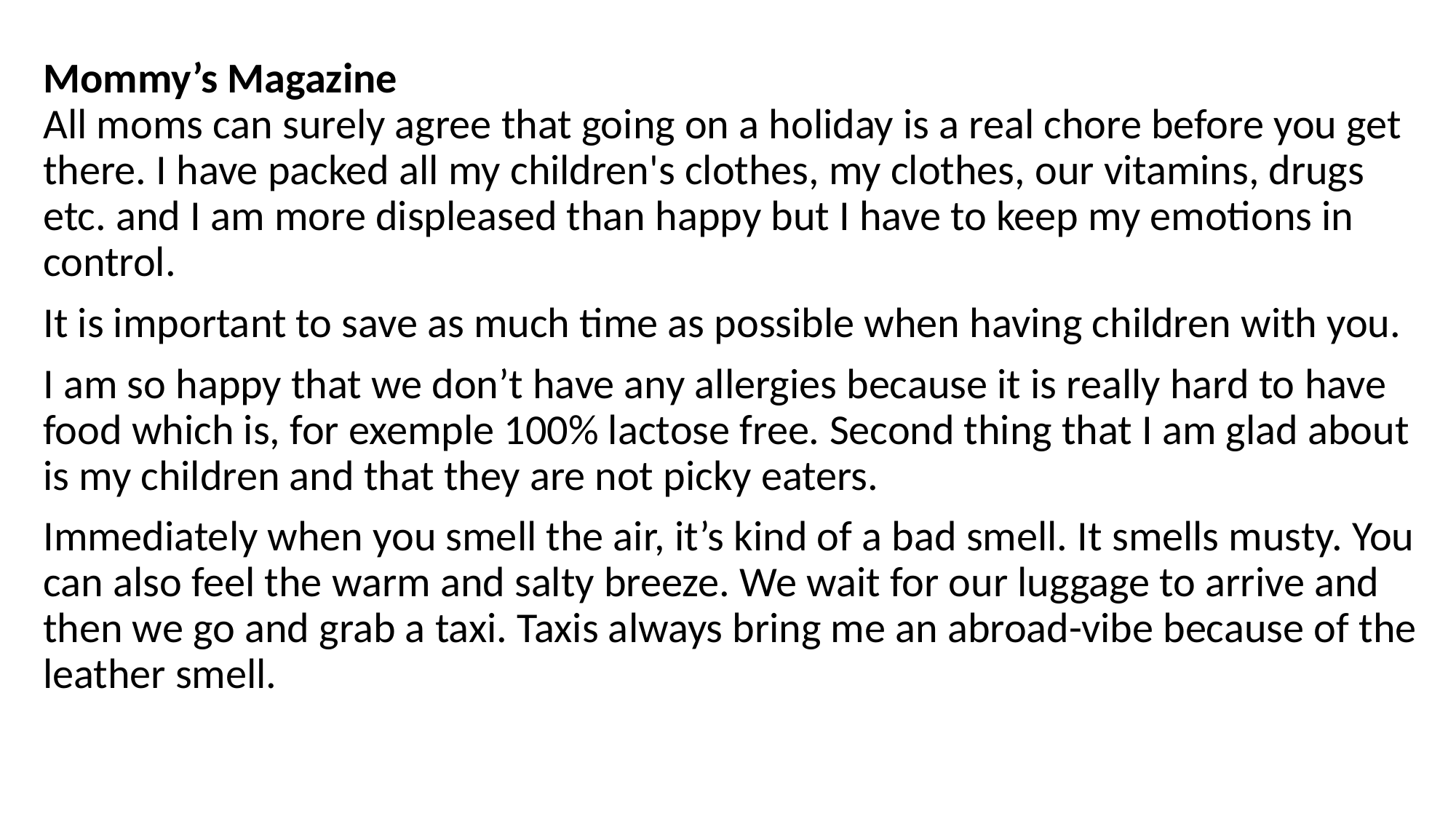

Mommy’s Magazine
All moms can surely agree that going on a holiday is a real chore before you get there. I have packed all my children's clothes, my clothes, our vitamins, drugs etc. and I am more displeased than happy but I have to keep my emotions in control.
It is important to save as much time as possible when having children with you.
I am so happy that we don’t have any allergies because it is really hard to have food which is, for exemple 100% lactose free. Second thing that I am glad about is my children and that they are not picky eaters.
Immediately when you smell the air, it’s kind of a bad smell. It smells musty. You can also feel the warm and salty breeze. We wait for our luggage to arrive and then we go and grab a taxi. Taxis always bring me an abroad-vibe because of the leather smell.